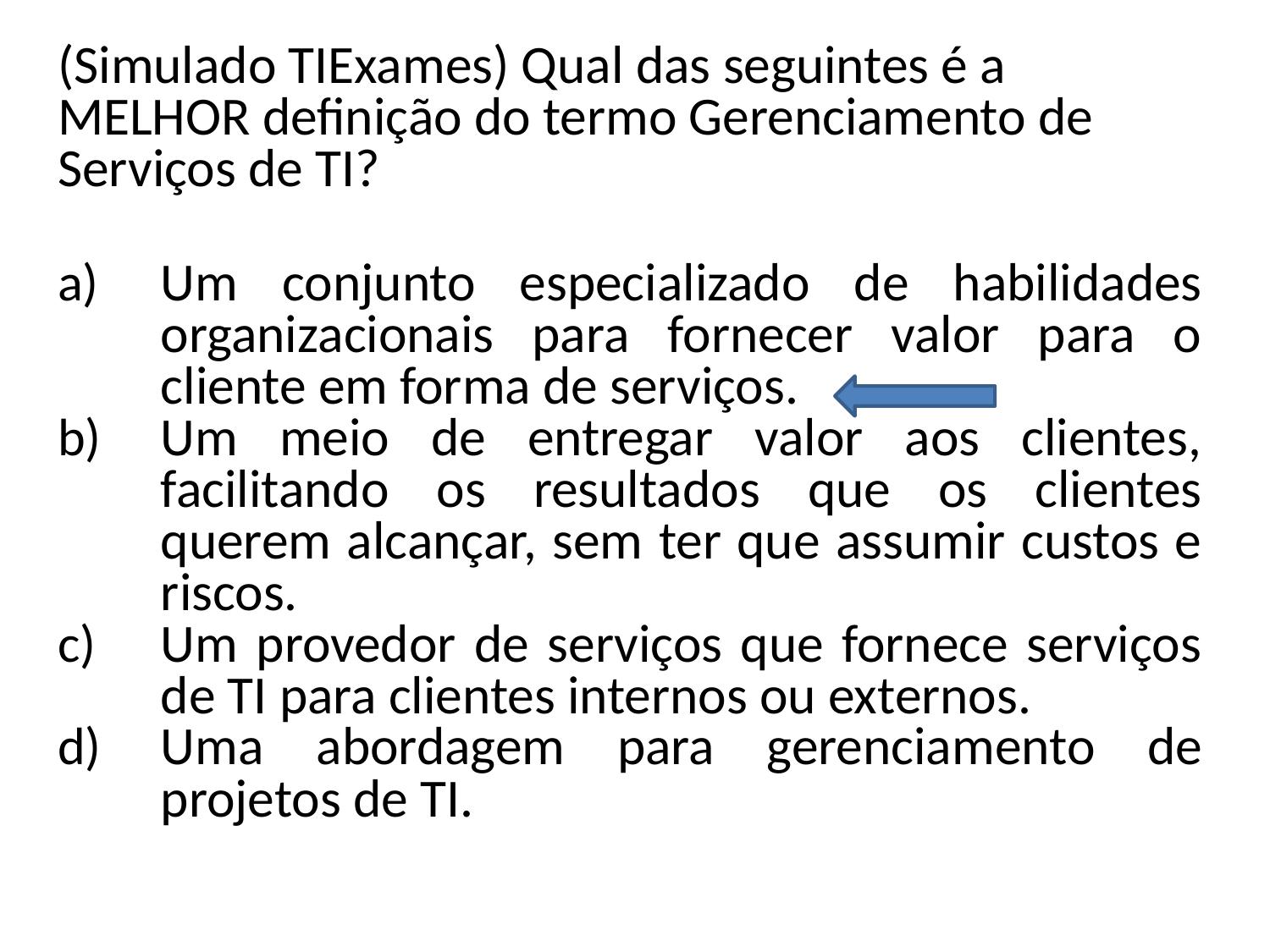

(Simulado TIExames) Qual das seguintes é a MELHOR definição do termo Gerenciamento de Serviços de TI?

Um conjunto especializado de habilidades organizacionais para fornecer valor para o cliente em forma de serviços.
Um meio de entregar valor aos clientes, facilitando os resultados que os clientes querem alcançar, sem ter que assumir custos e riscos.
Um provedor de serviços que fornece serviços de TI para clientes internos ou externos.
Uma abordagem para gerenciamento de projetos de TI.